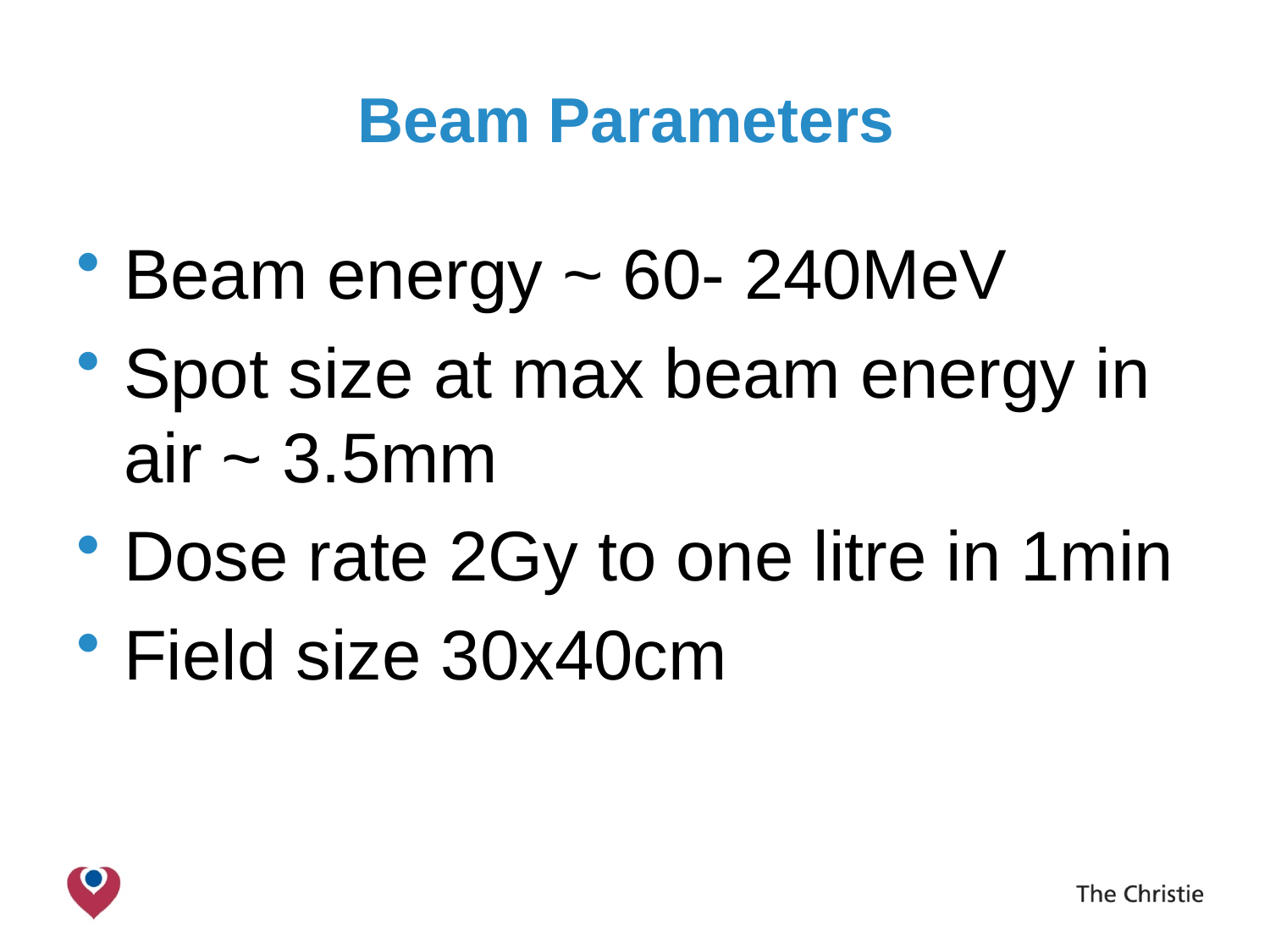

# Beam Parameters
Beam energy ~ 60- 240MeV
Spot size at max beam energy in air ~ 3.5mm
Dose rate 2Gy to one litre in 1min
Field size 30x40cm